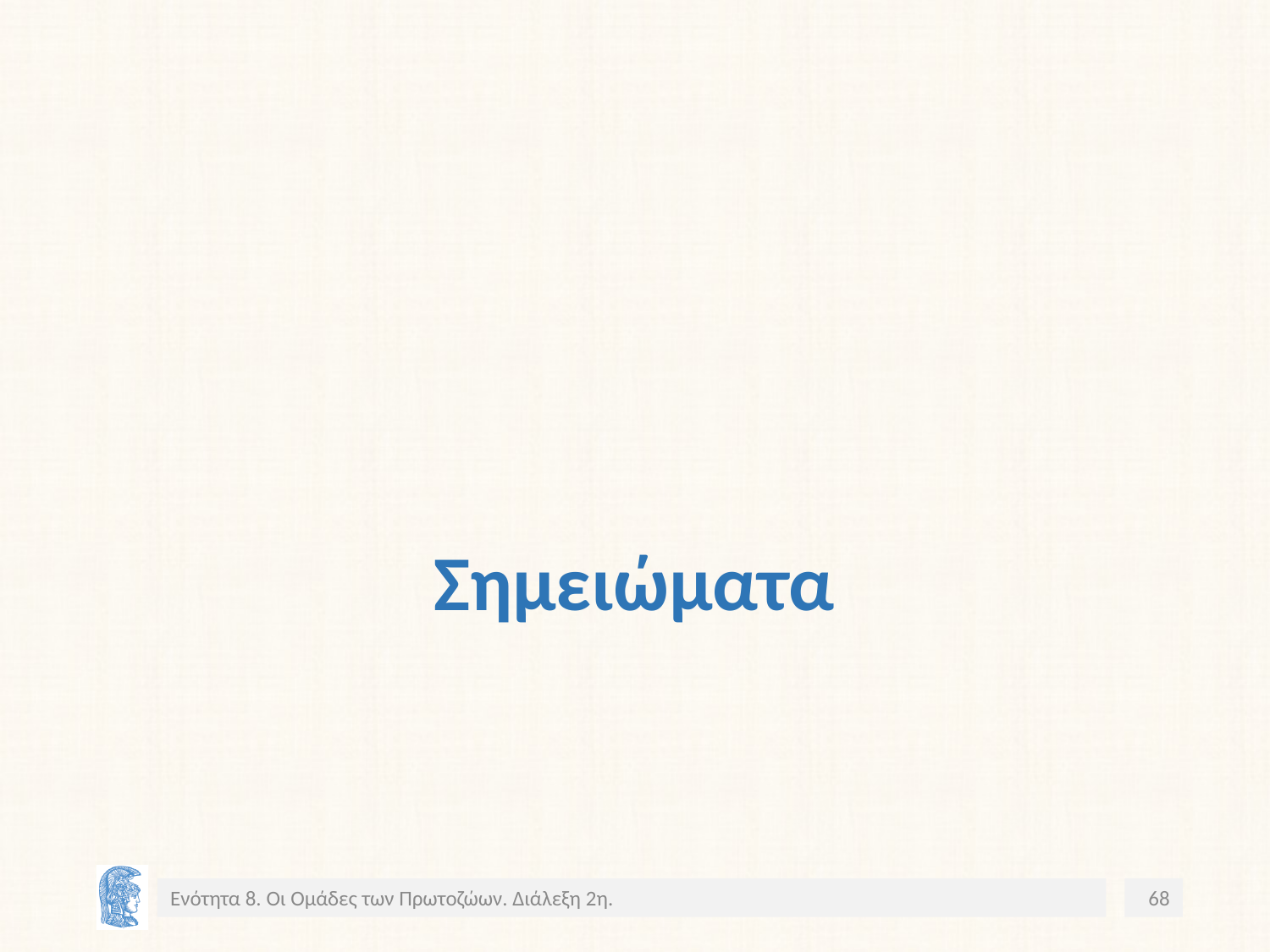

# Σημειώματα

Ενότητα 8. Οι Ομάδες των Πρωτοζώων. Διάλεξη 2η.
68